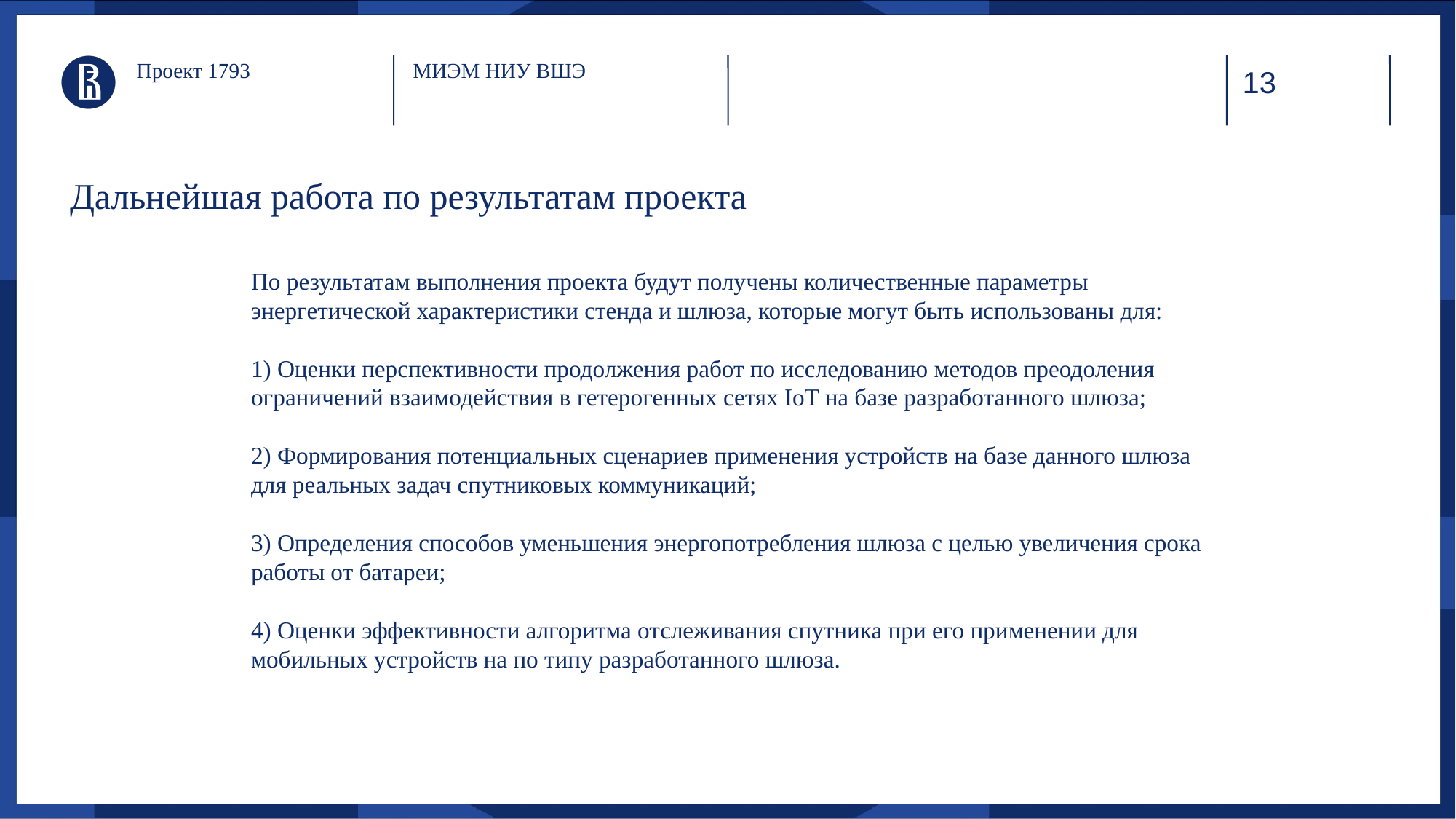

# Проект 1793
МИЭМ НИУ ВШЭ

Дальнейшая работа по результатам проекта
По результатам выполнения проекта будут получены количественные параметры энергетической характеристики стенда и шлюза, которые могут быть использованы для:

1) Оценки перспективности продолжения работ по исследованию методов преодоления ограничений взаимодействия в гетерогенных сетях IoT на базе разработанного шлюза;

2) Формирования потенциальных сценариев применения устройств на базе данного шлюза для реальных задач спутниковых коммуникаций;

3) Определения способов уменьшения энергопотребления шлюза с целью увеличения срока работы от батареи;

4) Оценки эффективности алгоритма отслеживания спутника при его применении для мобильных устройств на по типу разработанного шлюза.